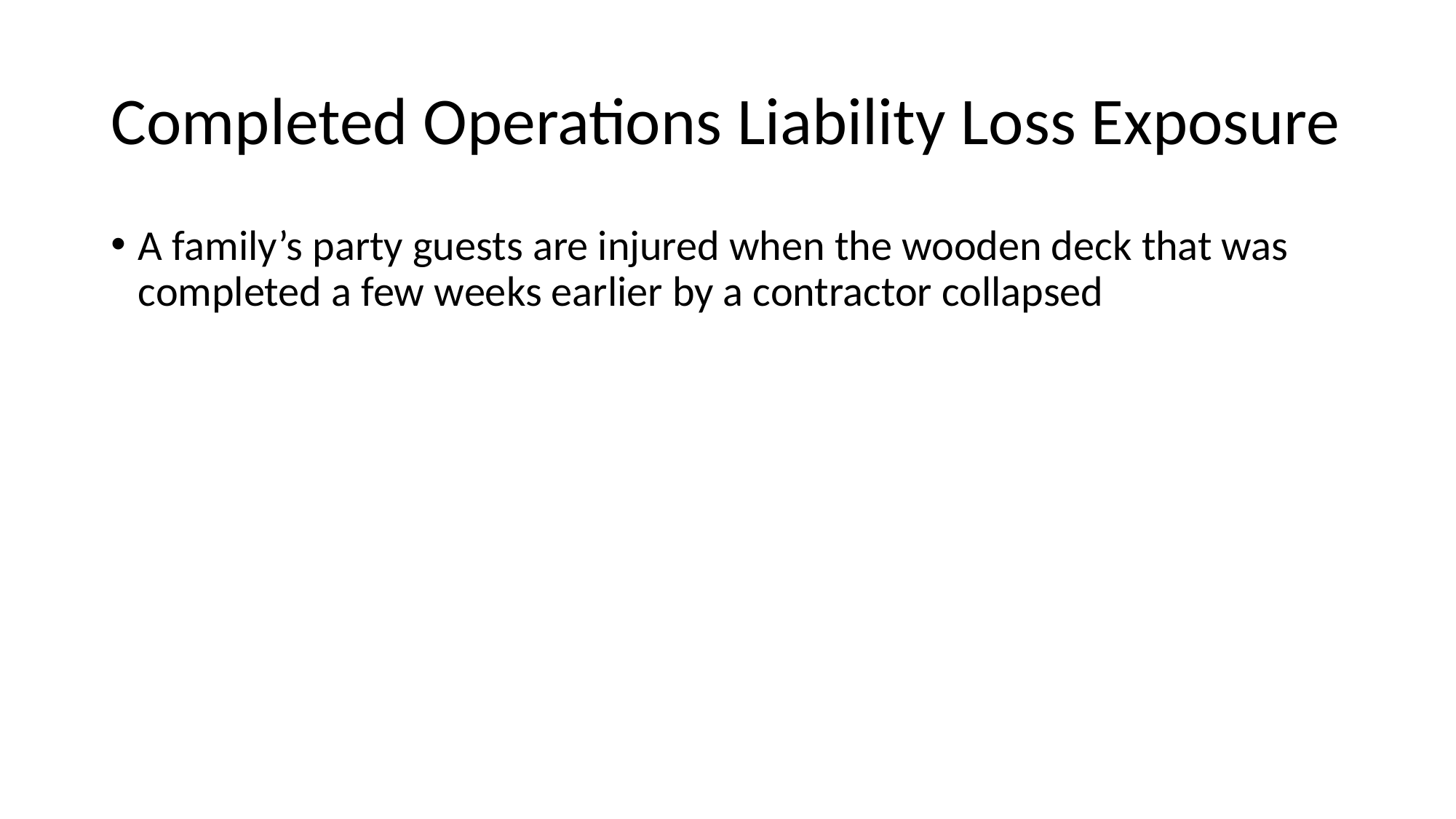

# Completed Operations Liability Loss Exposure
A family’s party guests are injured when the wooden deck that was completed a few weeks earlier by a contractor collapsed